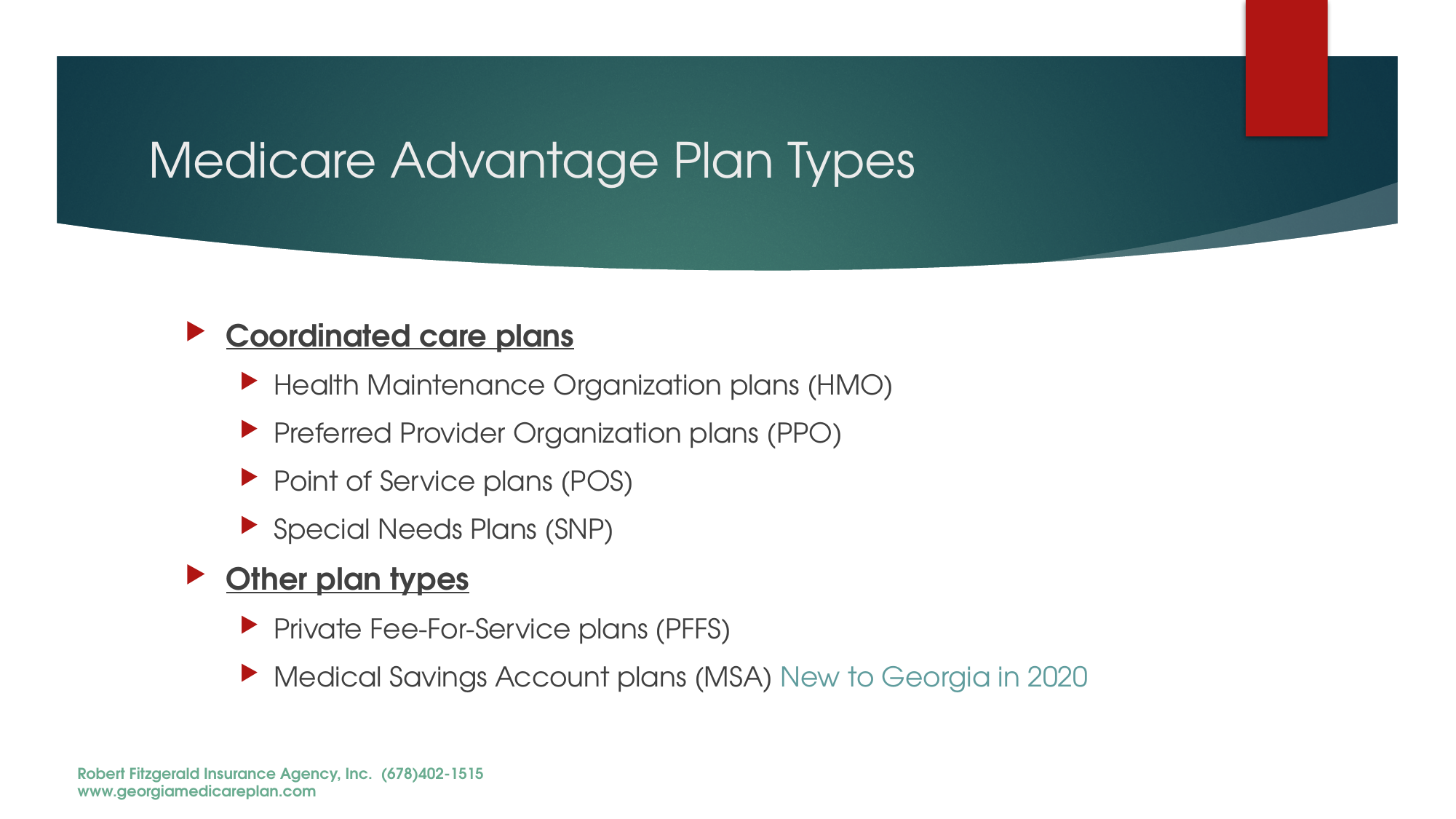

# Medicare Advantage Plan Types
Coordinated care plans
Health Maintenance Organization plans (HMO)
Preferred Provider Organization plans (PPO)
Point of Service plans (POS)
Special Needs Plans (SNP)
Other plan types
Private Fee-For-Service plans (PFFS)
Medical Savings Account plans (MSA) New to Georgia in 2020

Robert Fitzgerald Insurance Agency, Inc.  (678)402-1515  www.georgiamedicareplan.com